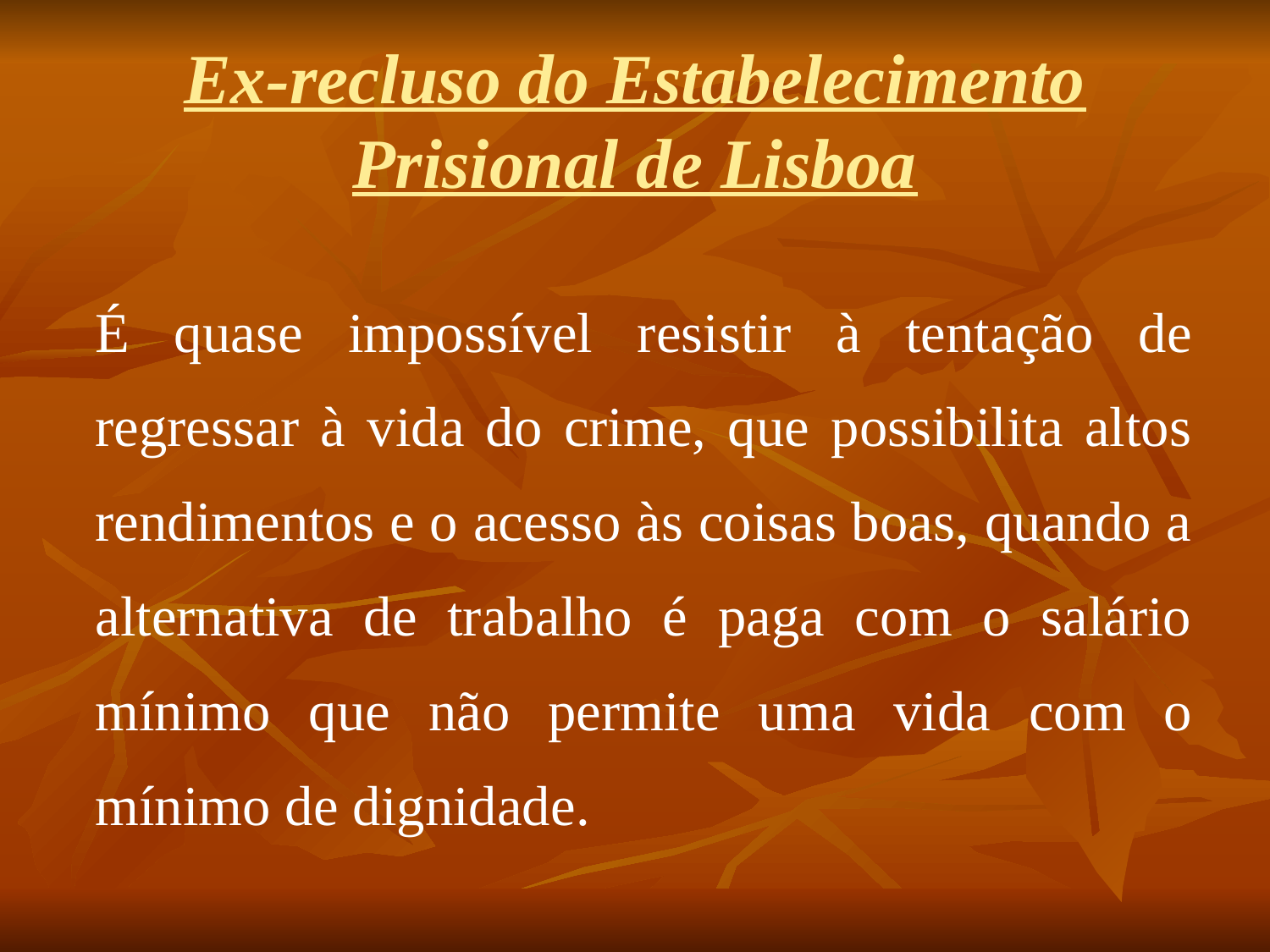

# Ex-recluso do Estabelecimento Prisional de Lisboa
	É quase impossível resistir à tentação de regressar à vida do crime, que possibilita altos rendimentos e o acesso às coisas boas, quando a alternativa de trabalho é paga com o salário mínimo que não permite uma vida com o mínimo de dignidade.